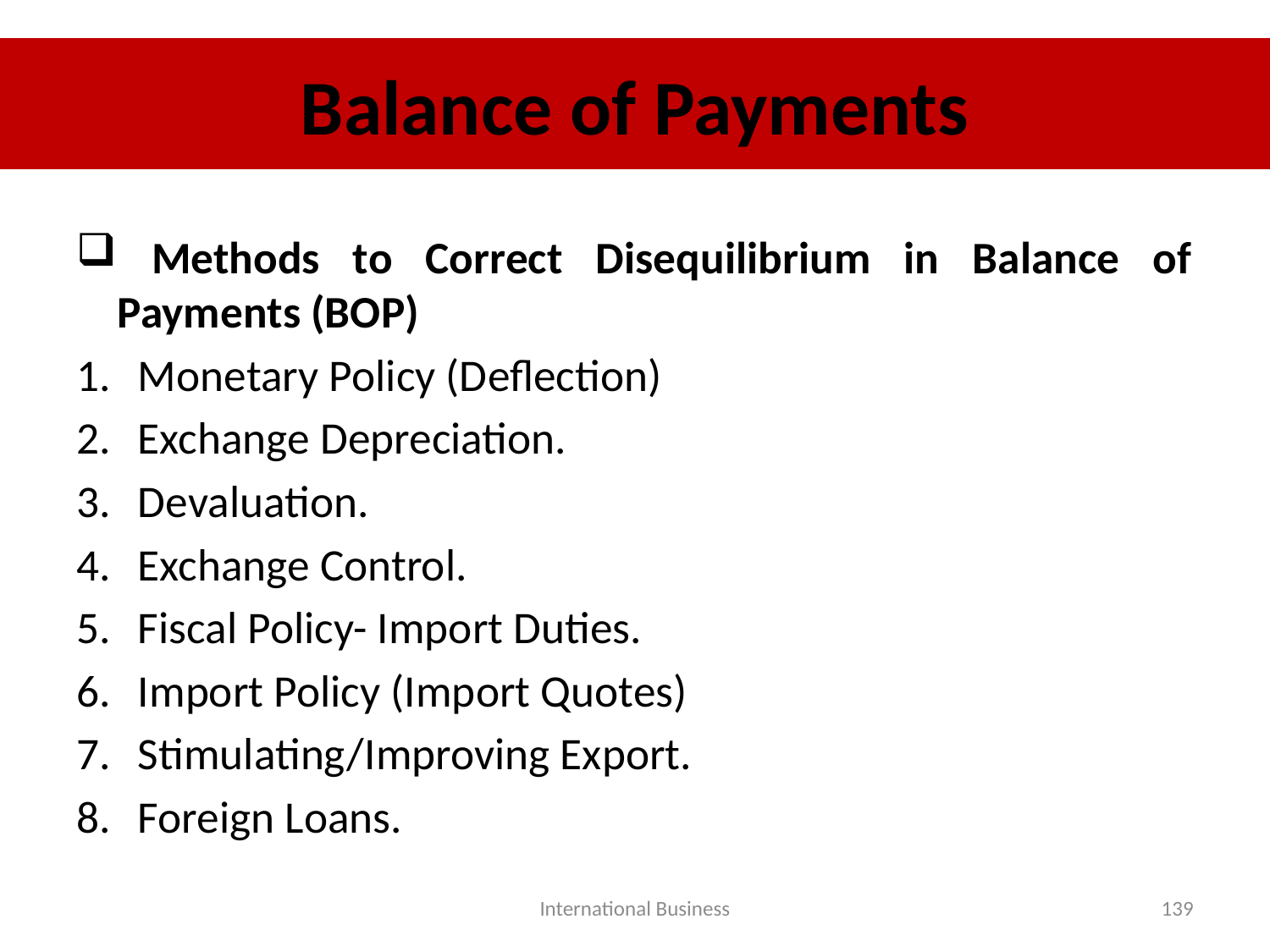

# Balance of Payments
 Methods to Correct Disequilibrium in Balance of Payments (BOP)
Monetary Policy (Deflection)
Exchange Depreciation.
Devaluation.
Exchange Control.
Fiscal Policy- Import Duties.
Import Policy (Import Quotes)
Stimulating/Improving Export.
Foreign Loans.

International Business
139